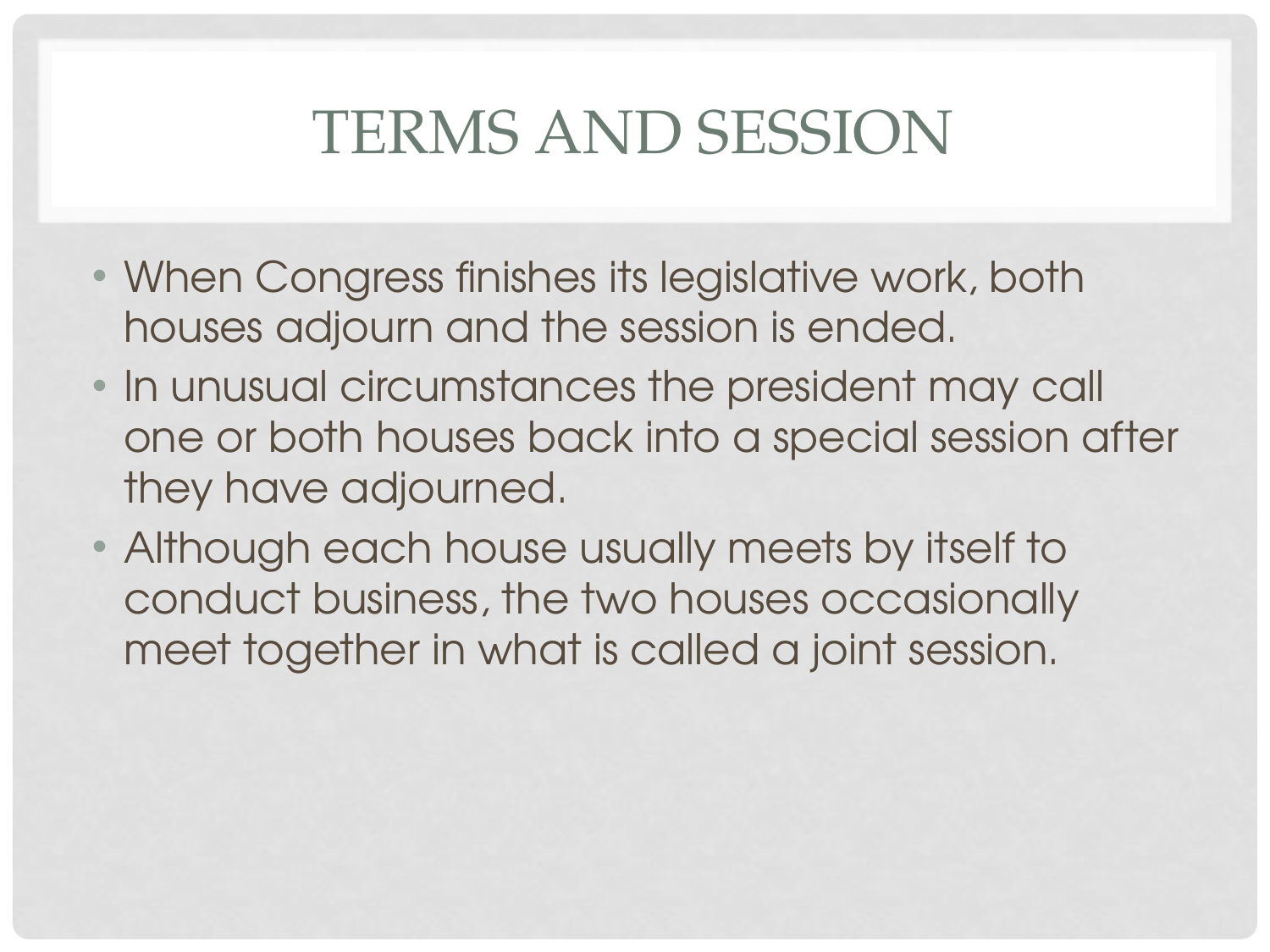

# Terms and session
When Congress finishes its legislative work, both houses adjourn and the session is ended.
In unusual circumstances the president may call one or both houses back into a special session after they have adjourned.
Although each house usually meets by itself to conduct business, the two houses occasionally meet together in what is called a joint session.